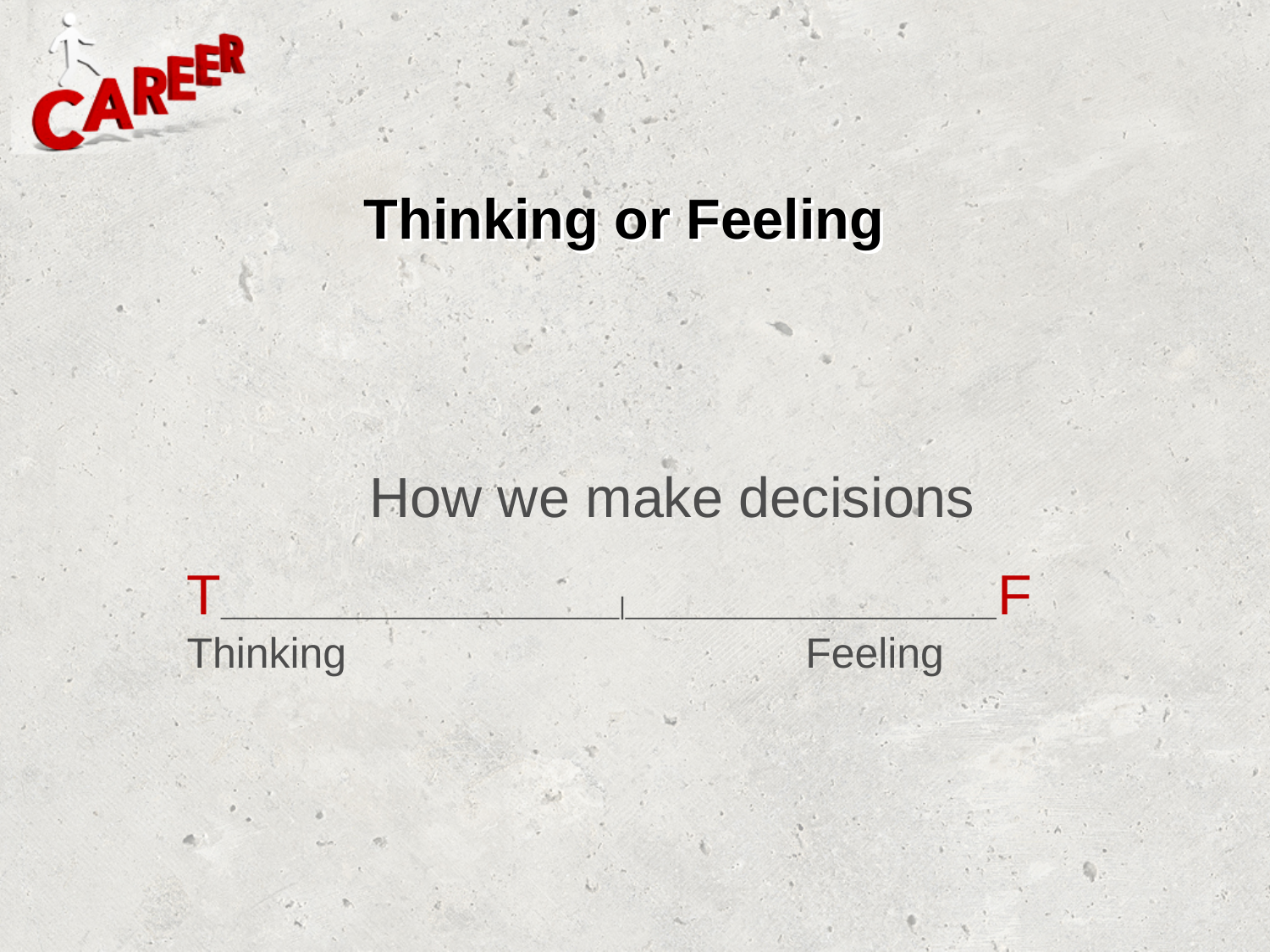

Thinking or Feeling

How we make decisions

   T_____________________________|___________________________F
    Thinking	                                                           Feeling